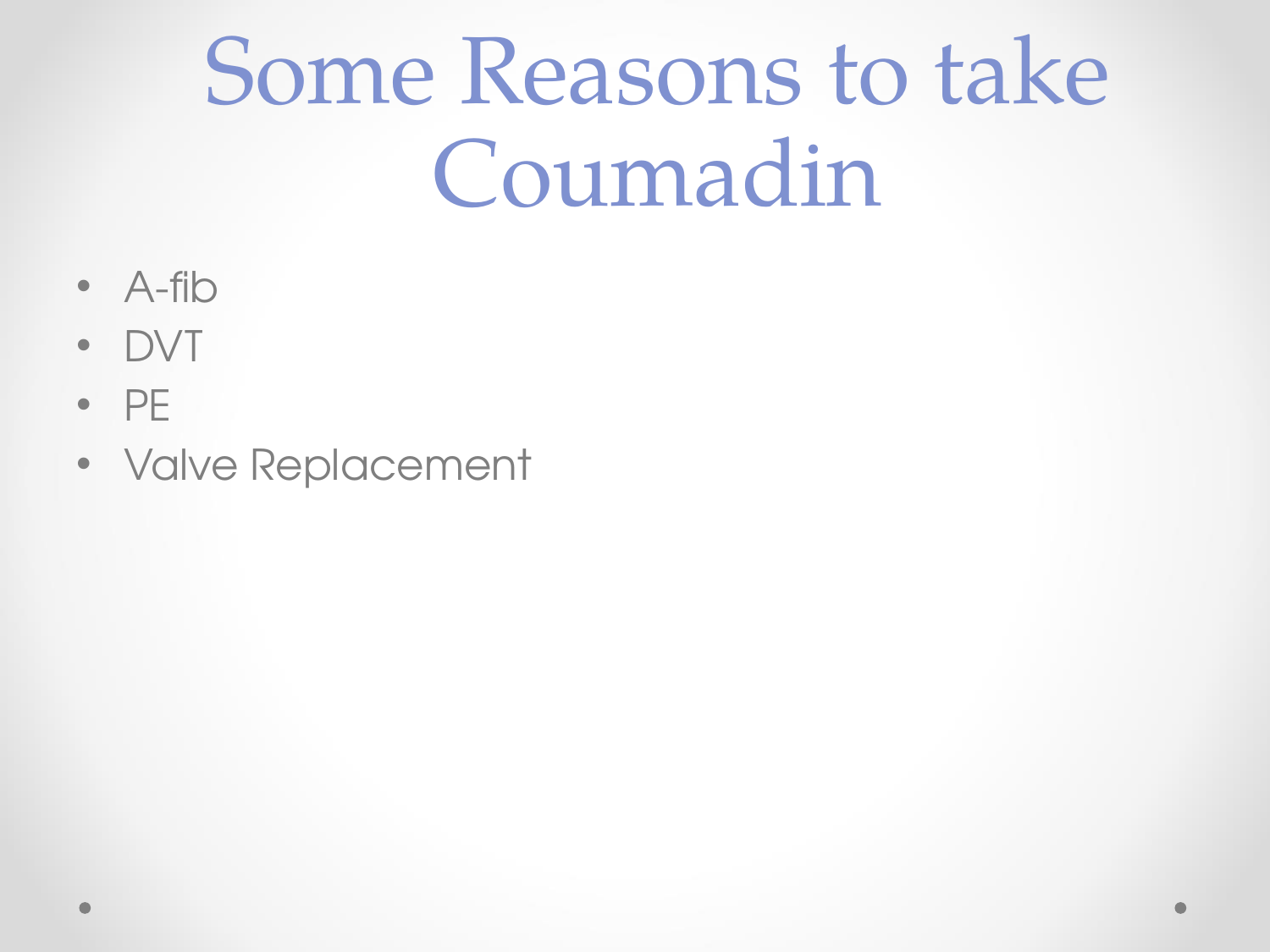

# Some Reasons to take Coumadin
A-fib
DVT
PE
Valve Replacement